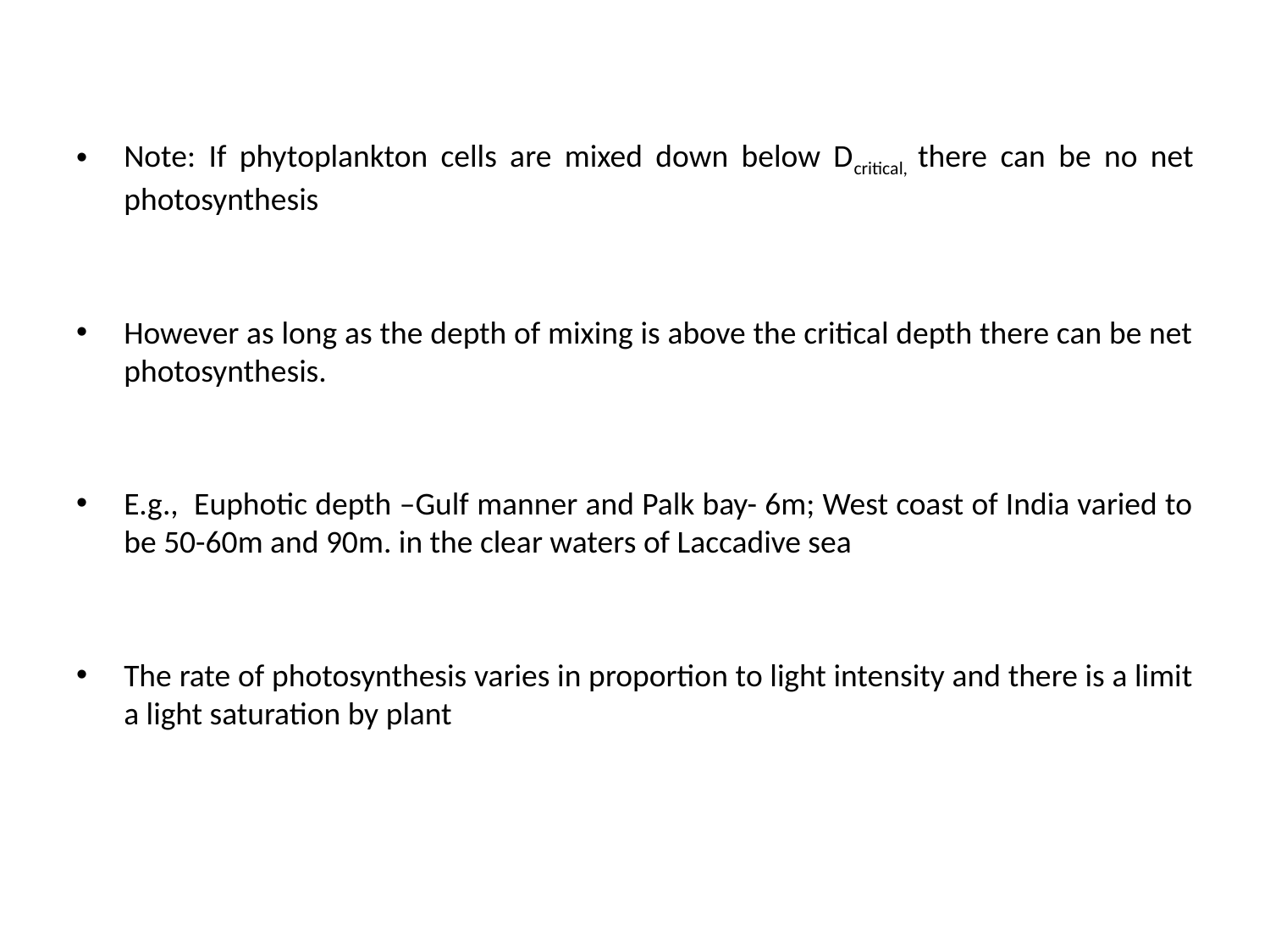

Note: If phytoplankton cells are mixed down below Dcritical, there can be no net photosynthesis

However as long as the depth of mixing is above the critical depth there can be net photosynthesis.

E.g.,  Euphotic depth –Gulf manner and Palk bay- 6m; West coast of India varied to be 50-60m and 90m. in the clear waters of Laccadive sea

The rate of photosynthesis varies in proportion to light intensity and there is a limit a light saturation by plant